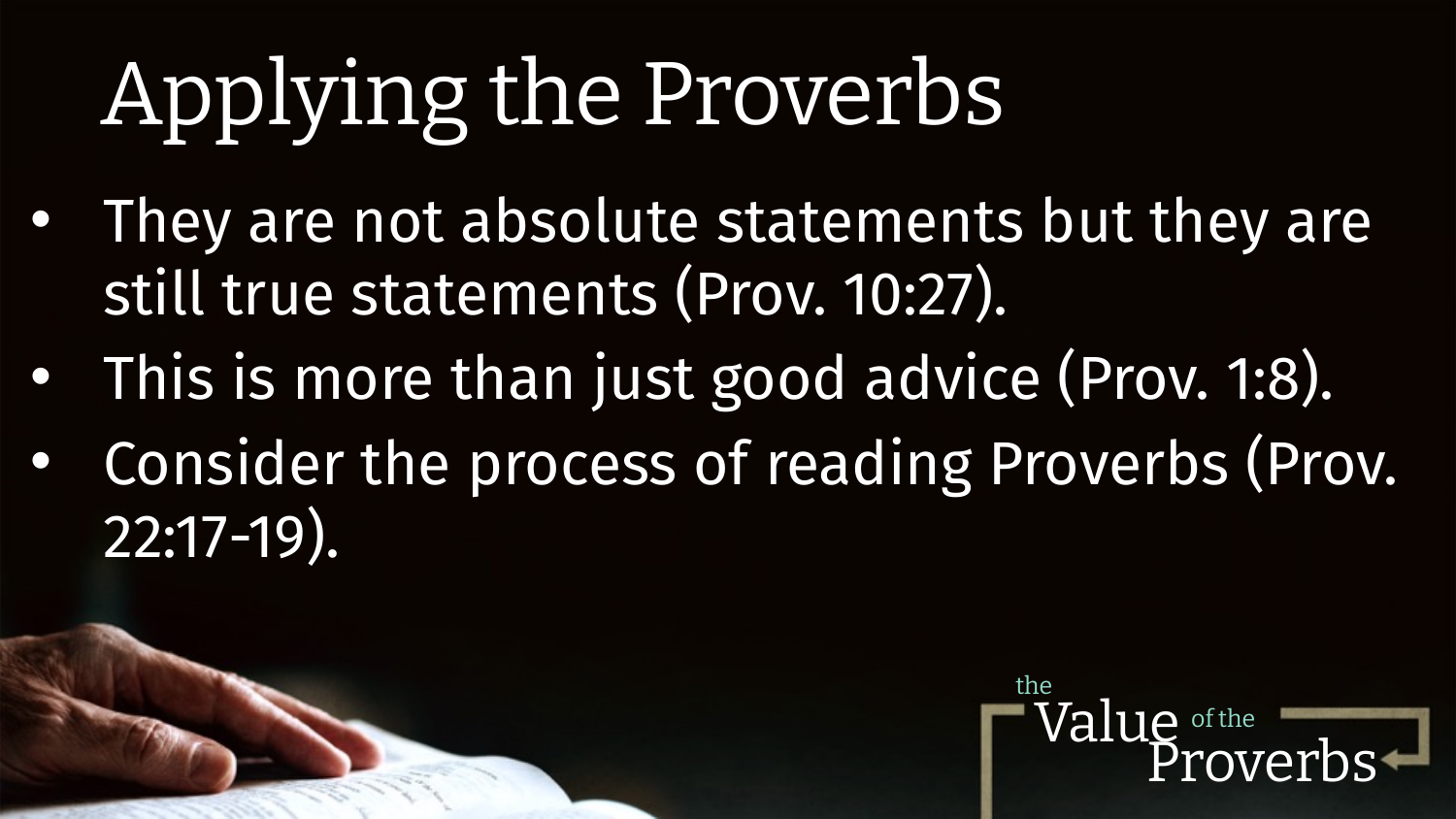

Applying the Proverbs
They are not absolute statements but they are still true statements (Prov. 10:27).
This is more than just good advice (Prov. 1:8).
Consider the process of reading Proverbs (Prov. 22:17-19).
the
Value
of the
# Proverbs